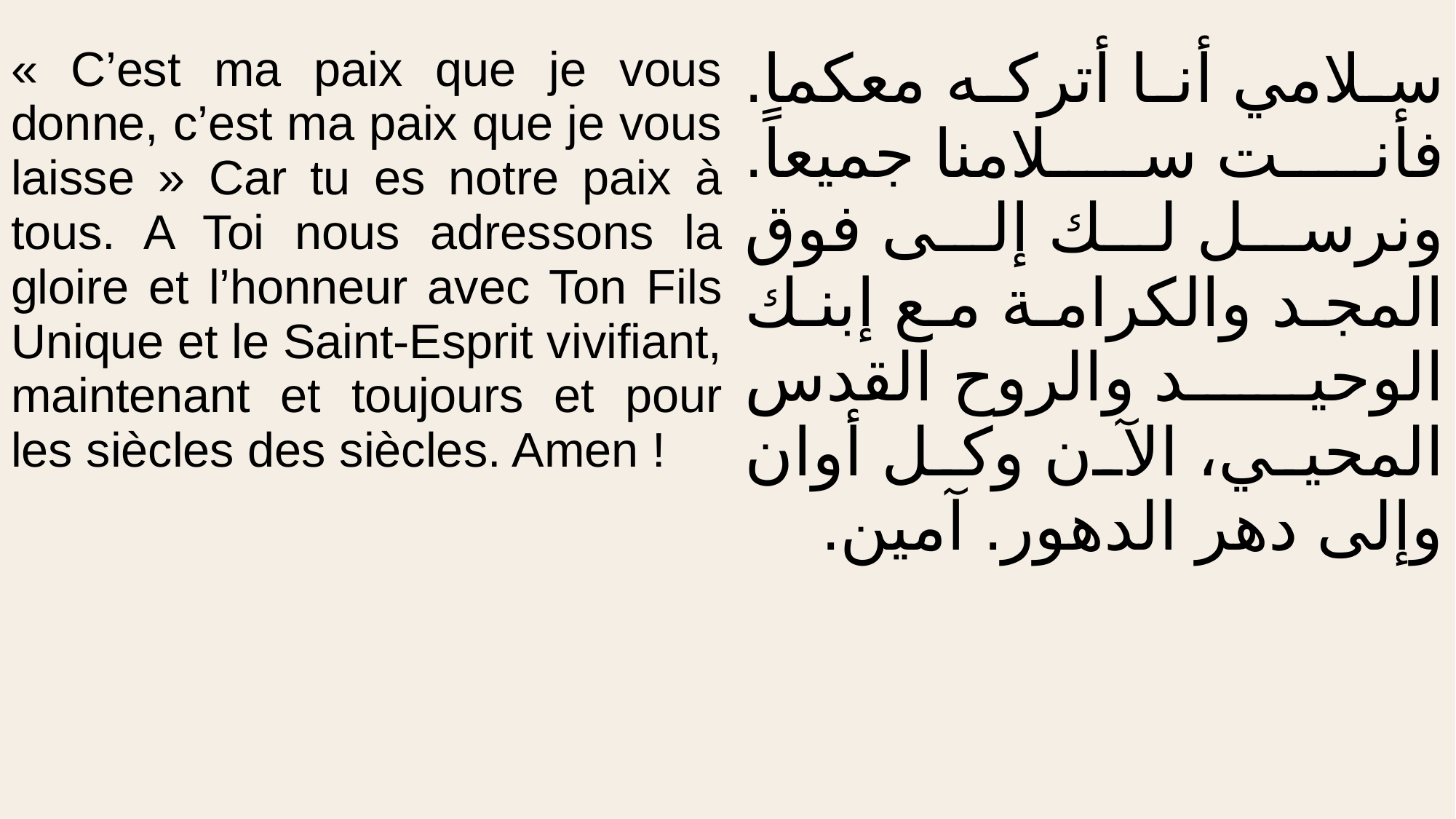

| « C’est ma paix que je vous donne, c’est ma paix que je vous laisse » Car tu es notre paix à tous. A Toi nous adressons la gloire et l’honneur avec Ton Fils Unique et le Saint-Esprit vivifiant, maintenant et toujours et pour les siècles des siècles. Amen ! | سلامي أنا أتركه معكما. فأنت سلامنا جميعاً. ونرسل لك إلى فوق المجد والكرامة مع إبنك الوحيد والروح القدس المحيي، الآن وكل أوان وإلى دهر الدهور. آمين. |
| --- | --- |